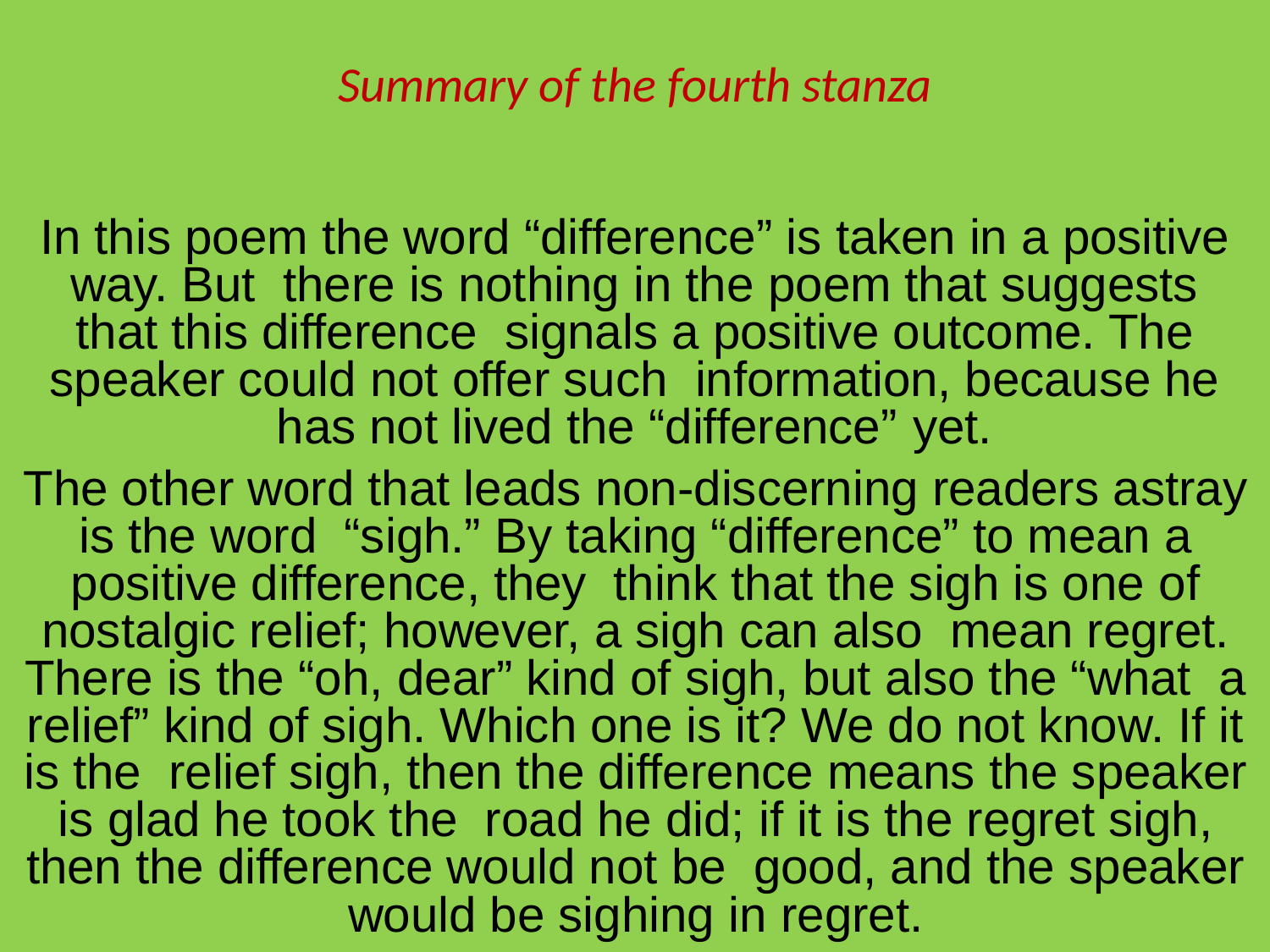

# Summary of the fourth stanza
In this poem the word “difference” is taken in a positive way. But  there is nothing in the poem that suggests that this difference  signals a positive outcome. The speaker could not offer such  information, because he has not lived the “difference” yet.
The other word that leads non-discerning readers astray is the word  “sigh.” By taking “difference” to mean a positive difference, they  think that the sigh is one of nostalgic relief; however, a sigh can also  mean regret. There is the “oh, dear” kind of sigh, but also the “what  a relief” kind of sigh. Which one is it? We do not know. If it is the  relief sigh, then the difference means the speaker is glad he took the  road he did; if it is the regret sigh, then the difference would not be  good, and the speaker would be sighing in regret.